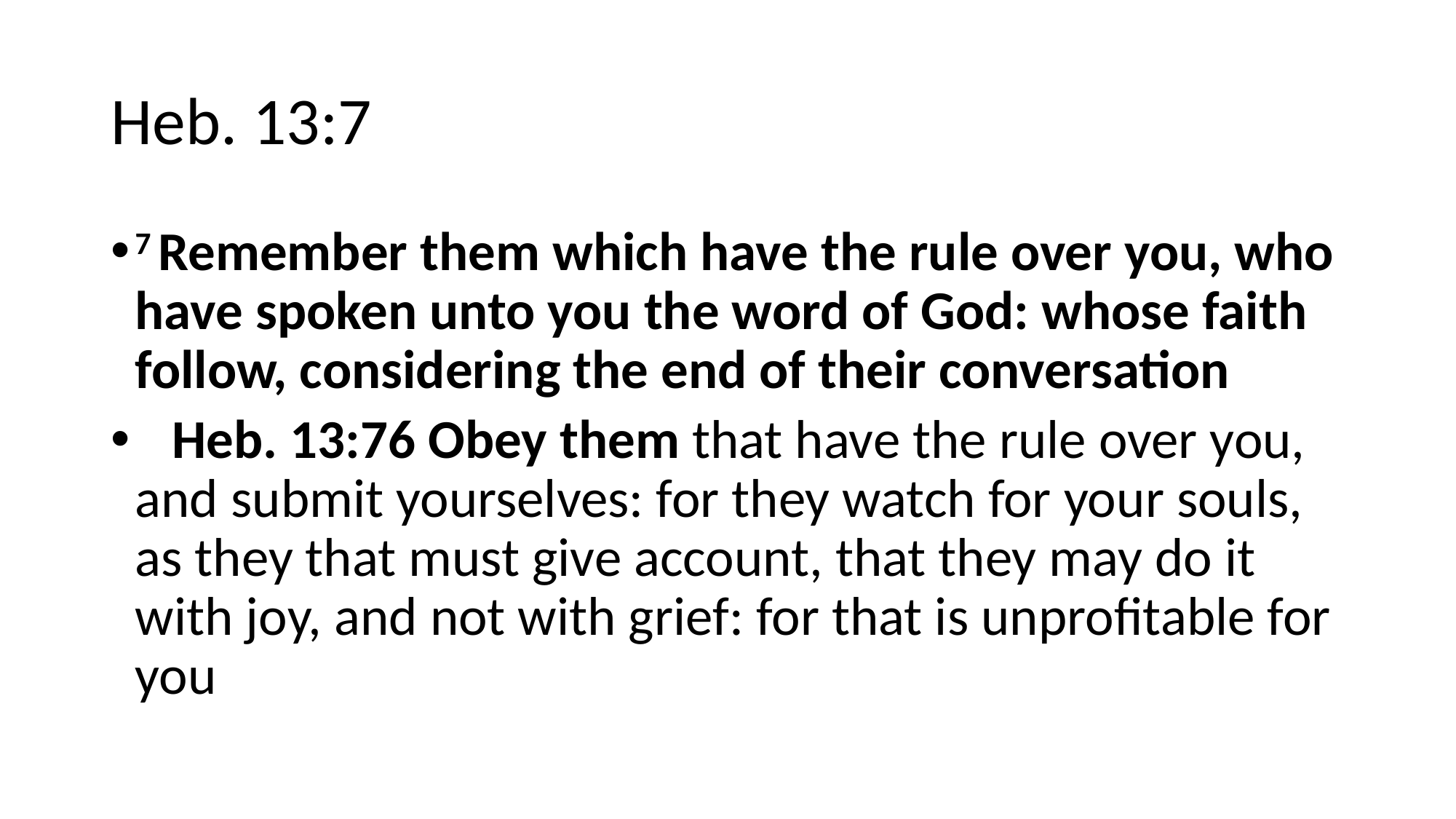

# Heb. 13:7
7 Remember them which have the rule over you, who have spoken unto you the word of God: whose faith follow, considering the end of their conversation
   Heb. 13:76 Obey them that have the rule over you, and submit yourselves: for they watch for your souls, as they that must give account, that they may do it with joy, and not with grief: for that is unprofitable for you